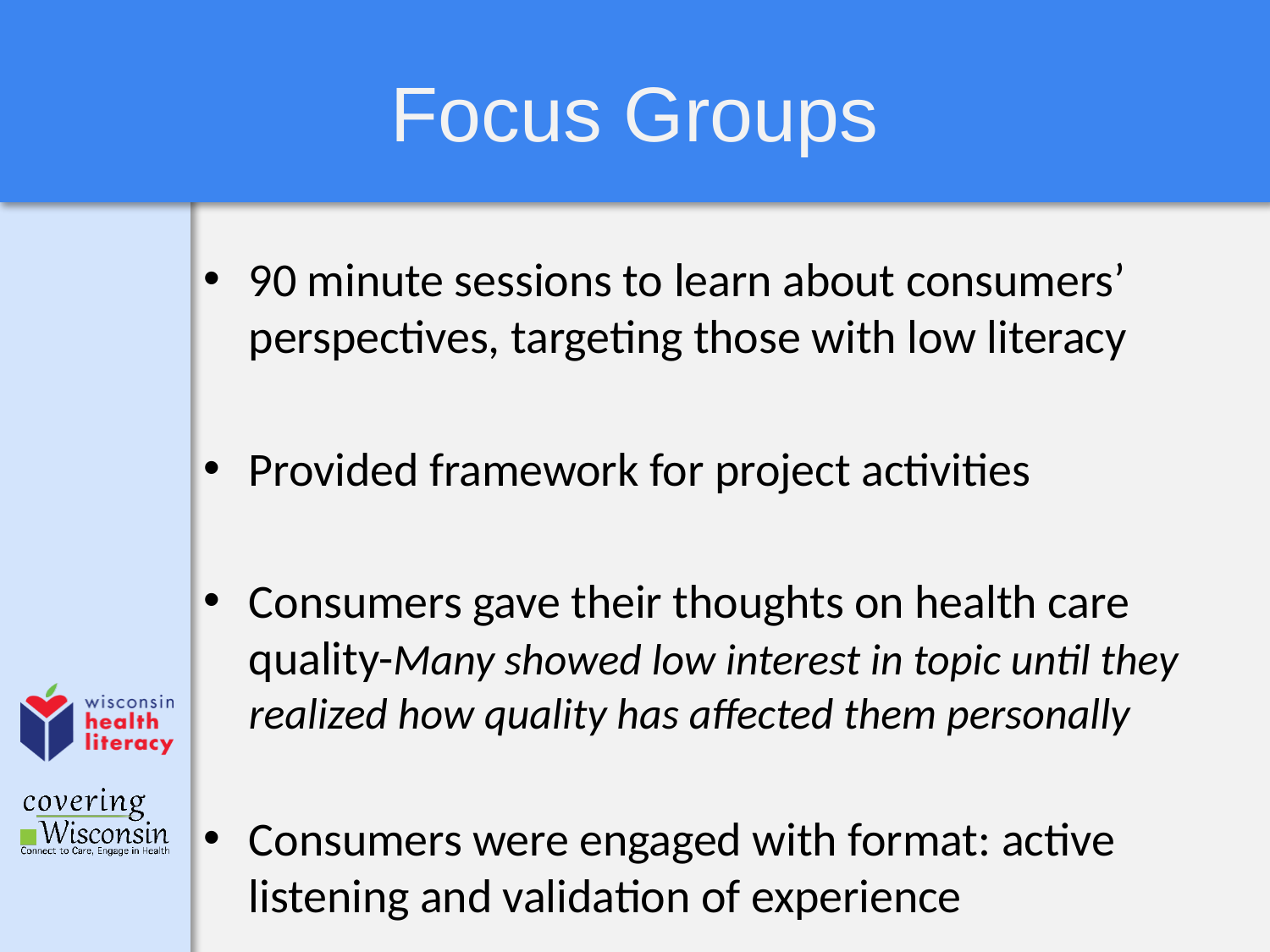

# Focus Groups
90 minute sessions to learn about consumers’ perspectives, targeting those with low literacy

Provided framework for project activities

Consumers gave their thoughts on health care quality-Many showed low interest in topic until they realized how quality has affected them personally

Consumers were engaged with format: active listening and validation of experience